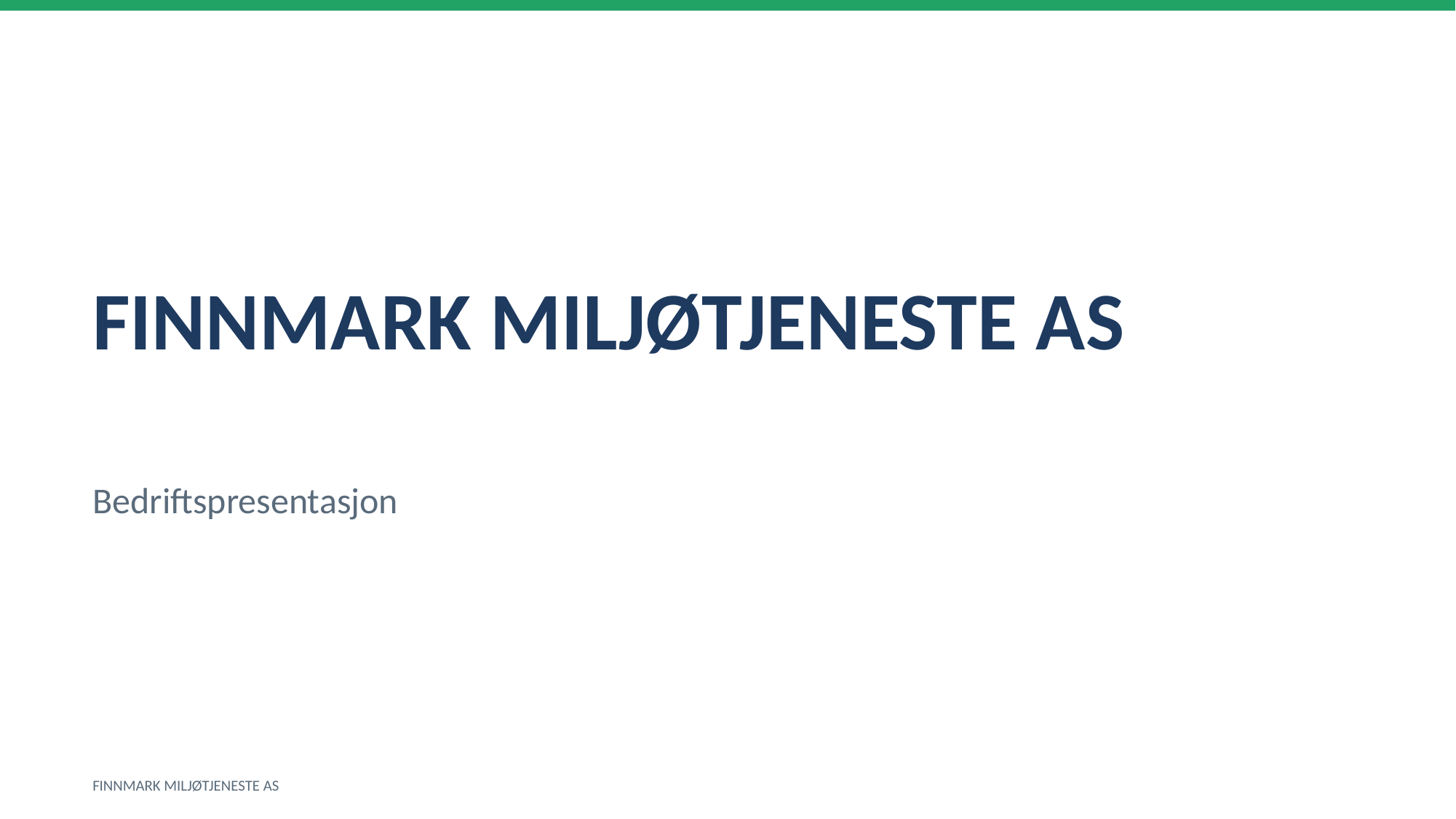

FINNMARK MILJØTJENESTE AS
Bedriftspresentasjon
FINNMARK MILJØTJENESTE AS